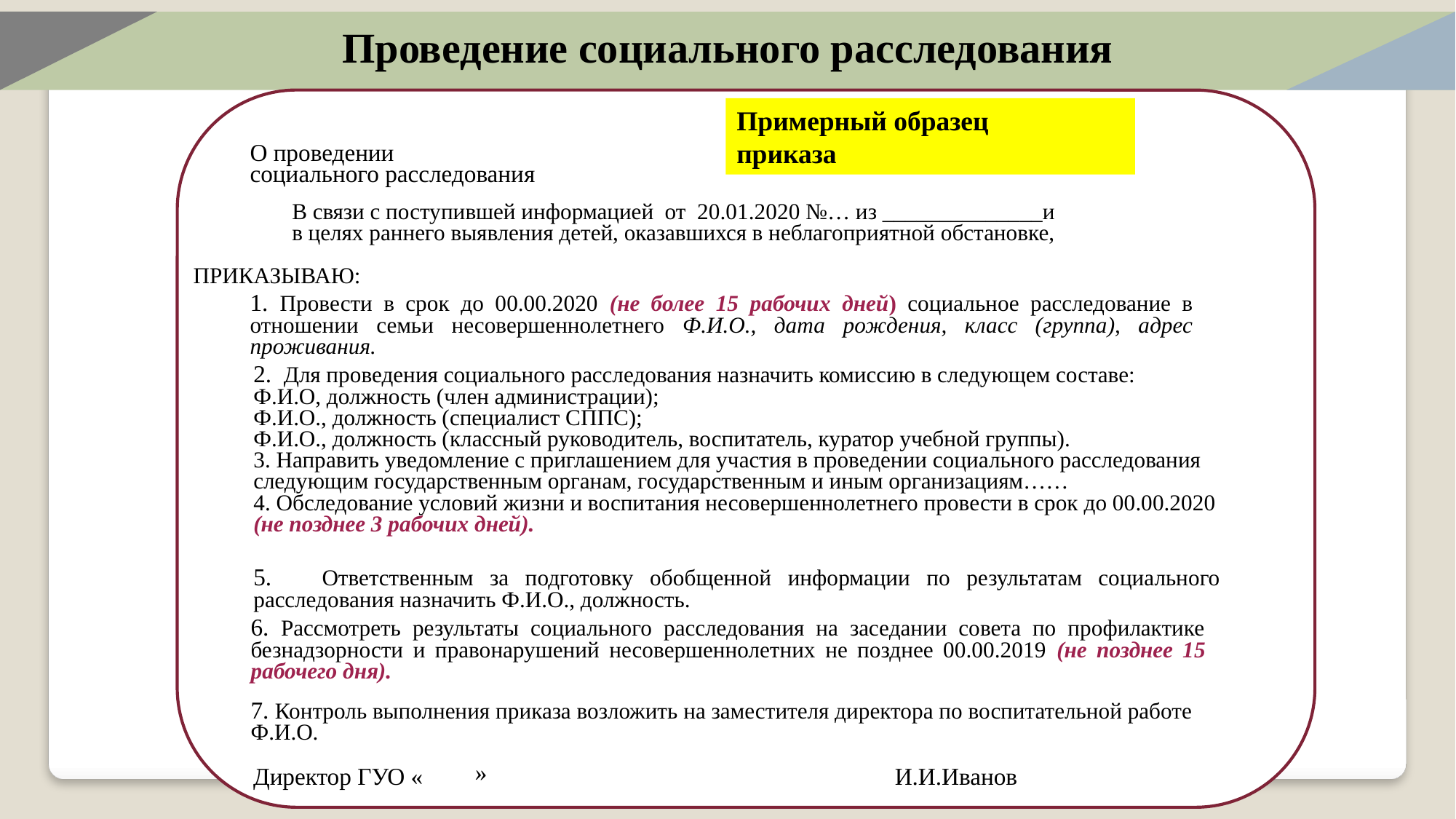

Проведение социального расследования

Примерный образец
приказа
О проведении
социального расследования
В связи с поступившей информацией  от  20.01.2020 №… из ______________и
в целях раннего выявления детей, оказавшихся в неблагоприятной обстановке,
ПРИКАЗЫВАЮ:
1. Провести в срок до 00.00.2020 (не более 15 рабочих дней) социальное расследование в отношении семьи несовершеннолетнего Ф.И.О., дата рождения, класс (группа), адрес проживания.

2.  Для проведения социального расследования назначить комиссию в следующем составе:
Ф.И.О, должность (член администрации);
Ф.И.О., должность (специалист СППС);
Ф.И.О., должность (классный руководитель, воспитатель, куратор учебной группы).
3. Направить уведомление с приглашением для участия в проведении социального расследования  следующим государственным органам, государственным и иным организациям……
4. Обследование условий жизни и воспитания несовершеннолетнего провести в срок до 00.00.2020 (не позднее 3 рабочих дней).
5.   Ответственным за подготовку обобщенной информации по результатам социального расследования назначить Ф.И.О., должность.
6. Рассмотреть результаты социального расследования на заседании совета по профилактике безнадзорности и правонарушений несовершеннолетних не позднее 00.00.2019 (не позднее 15 рабочего дня).
7. Контроль выполнения приказа возложить на заместителя директора по воспитательной работе Ф.И.О.
Директор ГУО «
И.И.Иванов
«